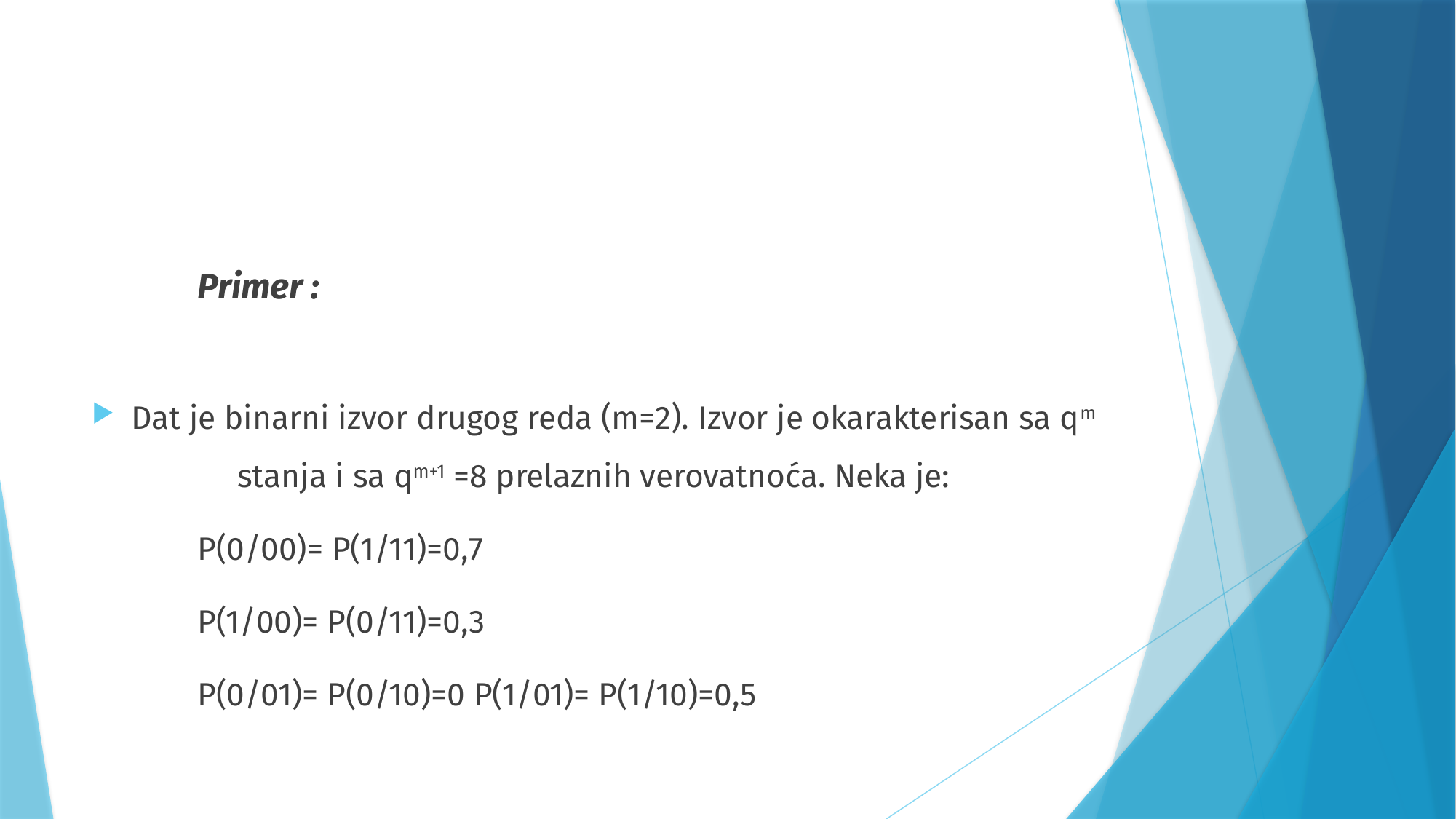

#
	Primer :

Dat je binarni izvor drugog reda (m=2). Izvor je okarakterisan sa qm   	stanja i sa qm+1 =8 prelaznih verovatnoća. Neka je:
	P(0/00)= P(1/11)=0,7
	P(1/00)= P(0/11)=0,3
	P(0/01)= P(0/10)=0 P(1/01)= P(1/10)=0,5